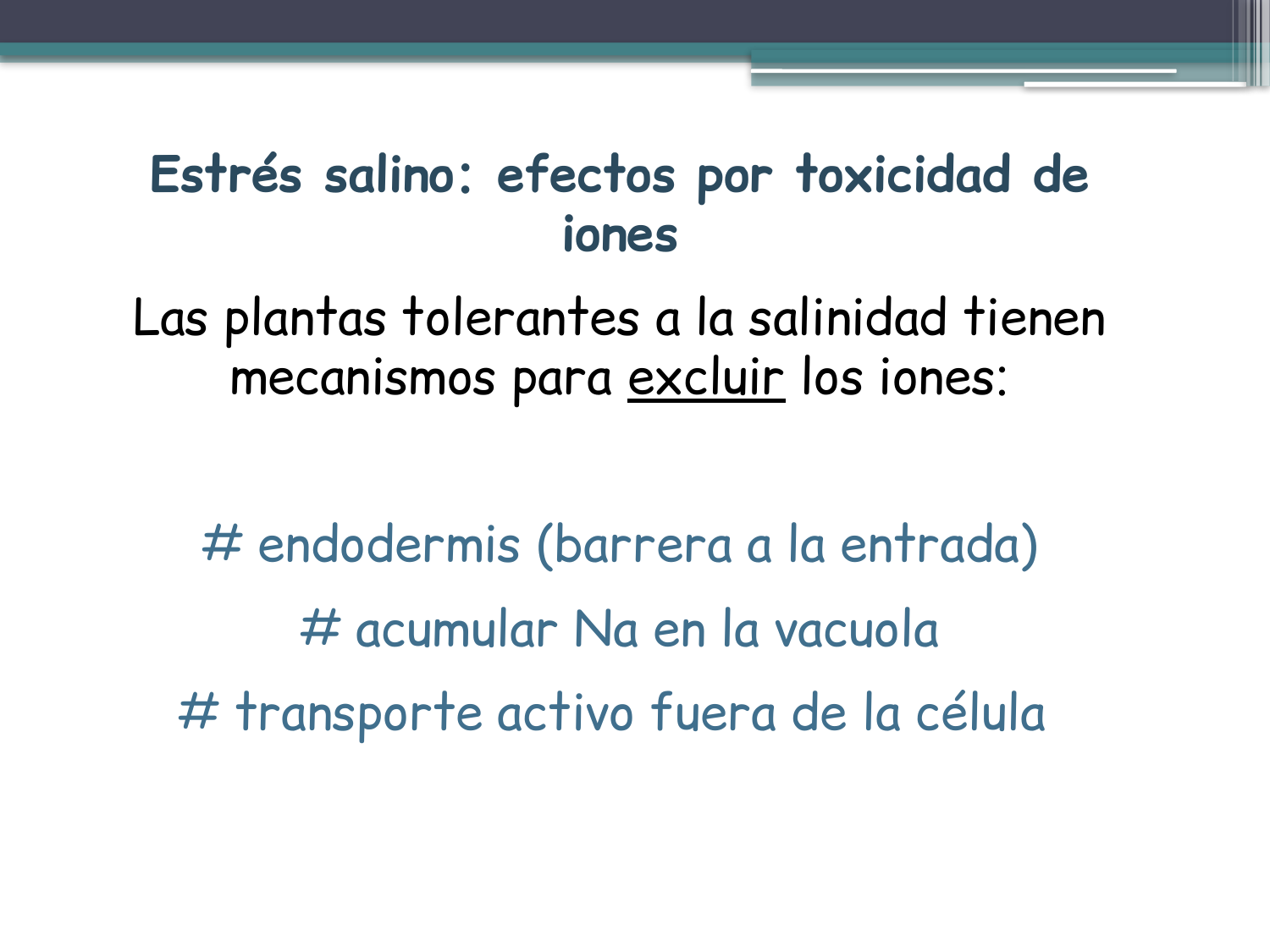

Estrés salino: efectos por toxicidad de iones
Las plantas tolerantes a la salinidad tienen mecanismos para excluir los iones:

# endodermis (barrera a la entrada)
# acumular Na en la vacuola
# transporte activo fuera de la célula